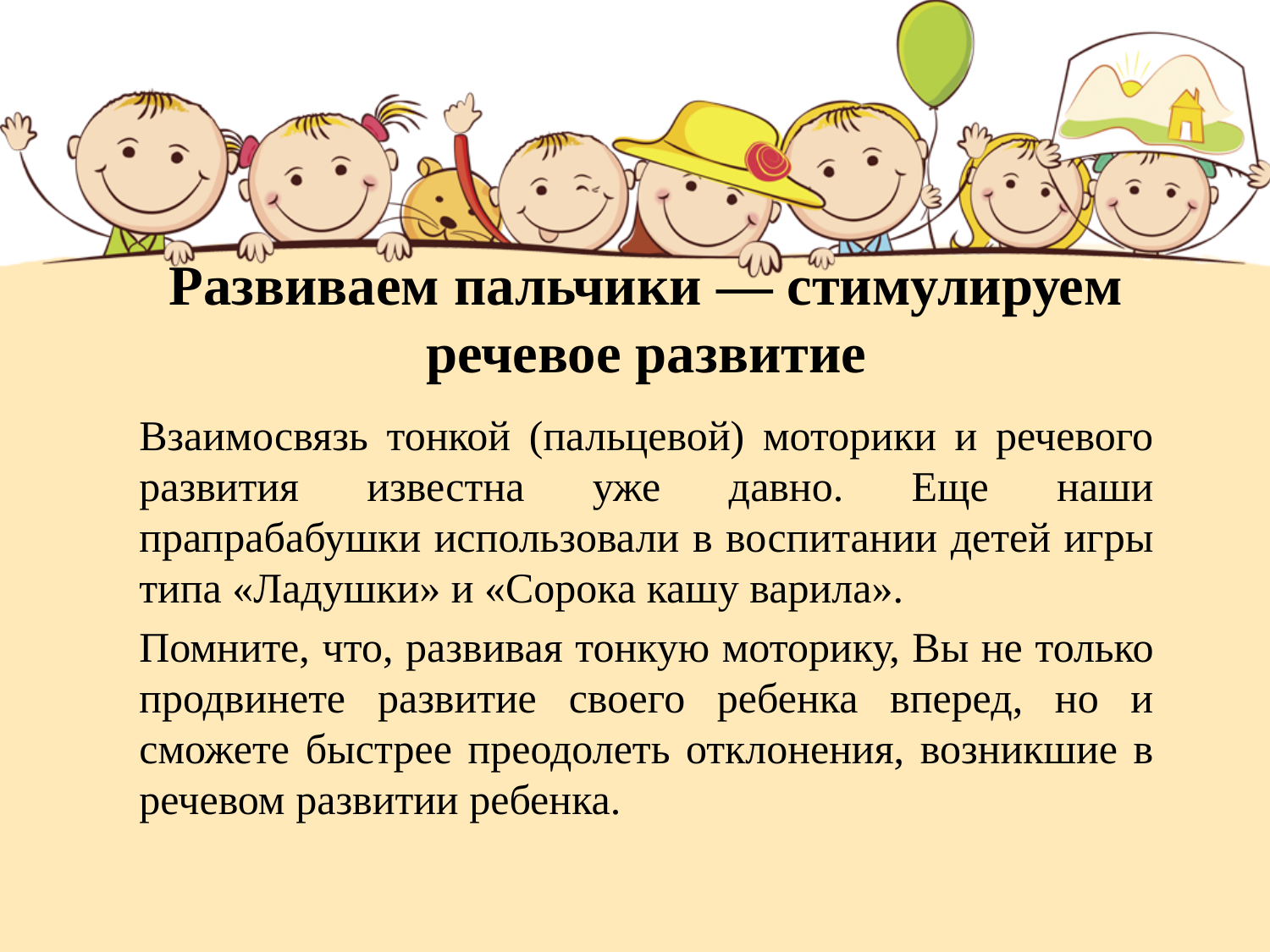

# Развиваем пальчики — стимулируем речевое развитие
Взаимосвязь тонкой (пальцевой) моторики и речевого развития известна уже давно. Еще наши прапрабабушки использовали в воспитании детей игры типа «Ладушки» и «Сорока кашу варила».
Помните, что, развивая тонкую моторику, Вы не только продвинете развитие своего ребенка вперед, но и сможете быстрее преодолеть отклонения, возникшие в речевом развитии ребенка.